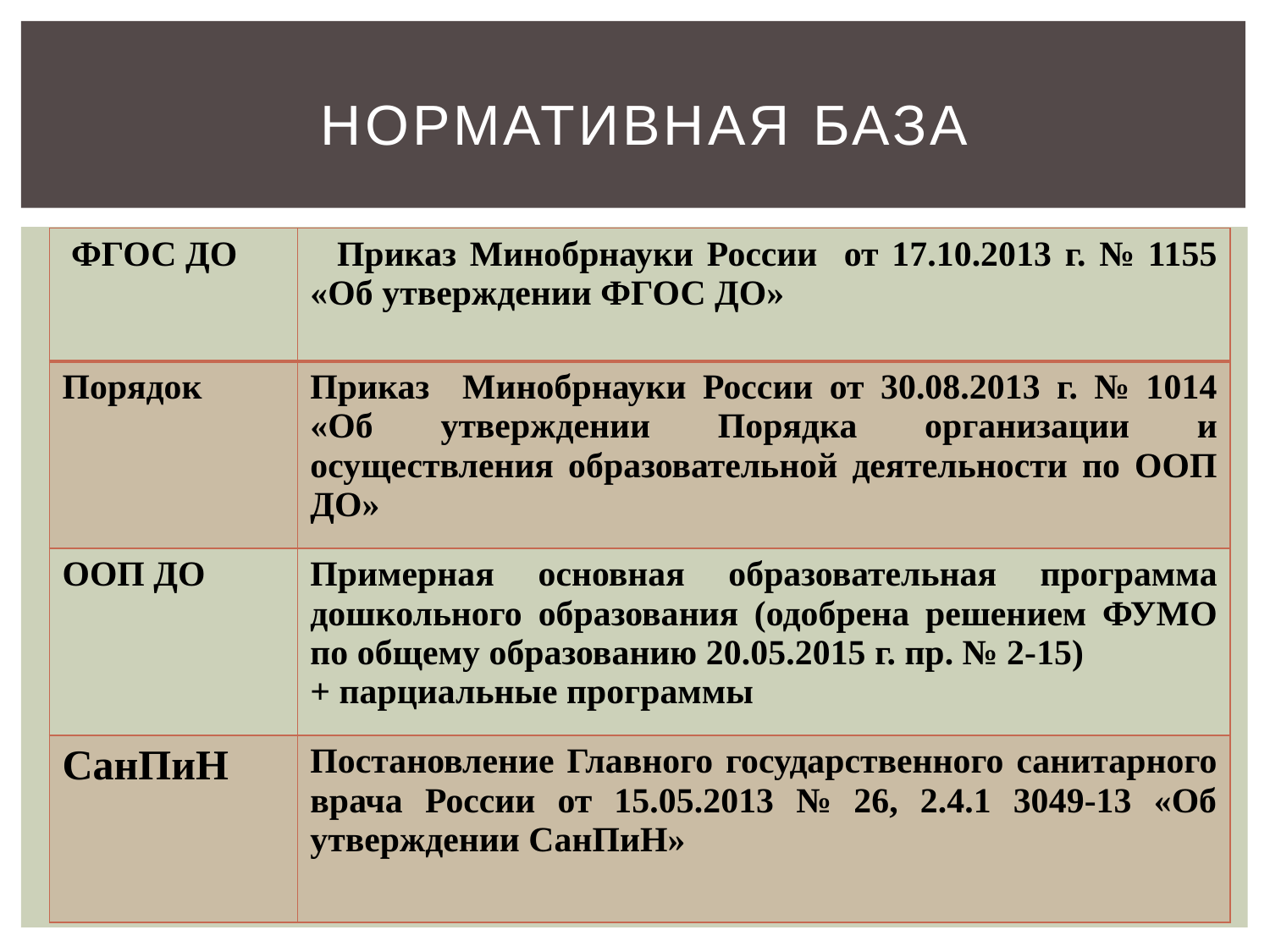

# нормативная база
| ФГОС ДО | Приказ Минобрнауки России от 17.10.2013 г. № 1155 «Об утверждении ФГОС ДО» |
| --- | --- |
| Порядок | Приказ Минобрнауки России от 30.08.2013 г. № 1014 «Об утверждении Порядка организации и осуществления образовательной деятельности по ООП ДО» |
| ООП ДО | Примерная основная образовательная программа дошкольного образования (одобрена решением ФУМО по общему образованию 20.05.2015 г. пр. № 2-15) + парциальные программы |
| СанПиН | Постановление Главного государственного санитарного врача России от 15.05.2013 № 26, 2.4.1 3049-13 «Об утверждении СанПиН» |